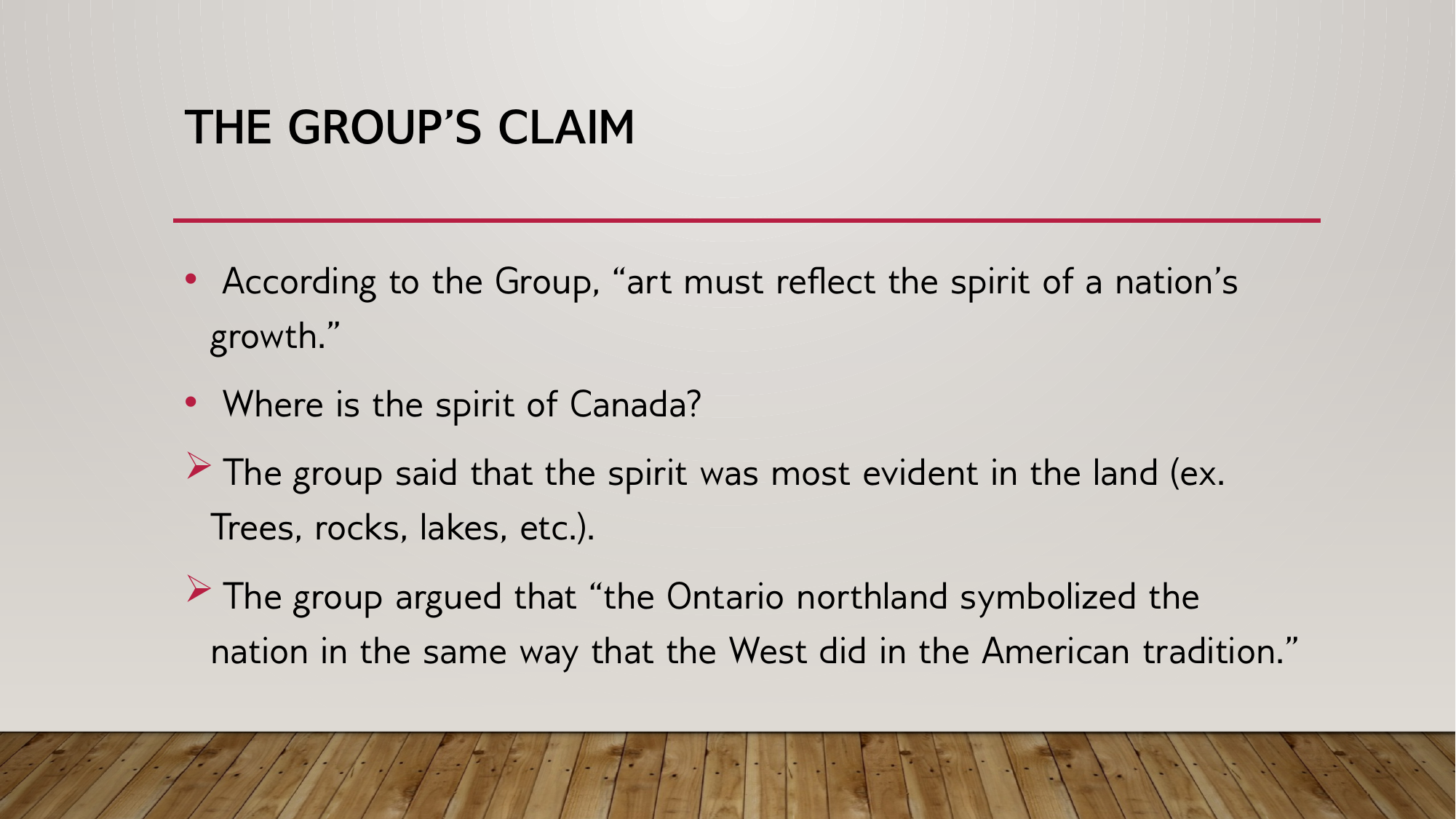

# The group’s claim
 According to the Group, “art must reflect the spirit of a nation’s growth.”
 Where is the spirit of Canada?
 The group said that the spirit was most evident in the land (ex. Trees, rocks, lakes, etc.).
 The group argued that “the Ontario northland symbolized the nation in the same way that the West did in the American tradition.”